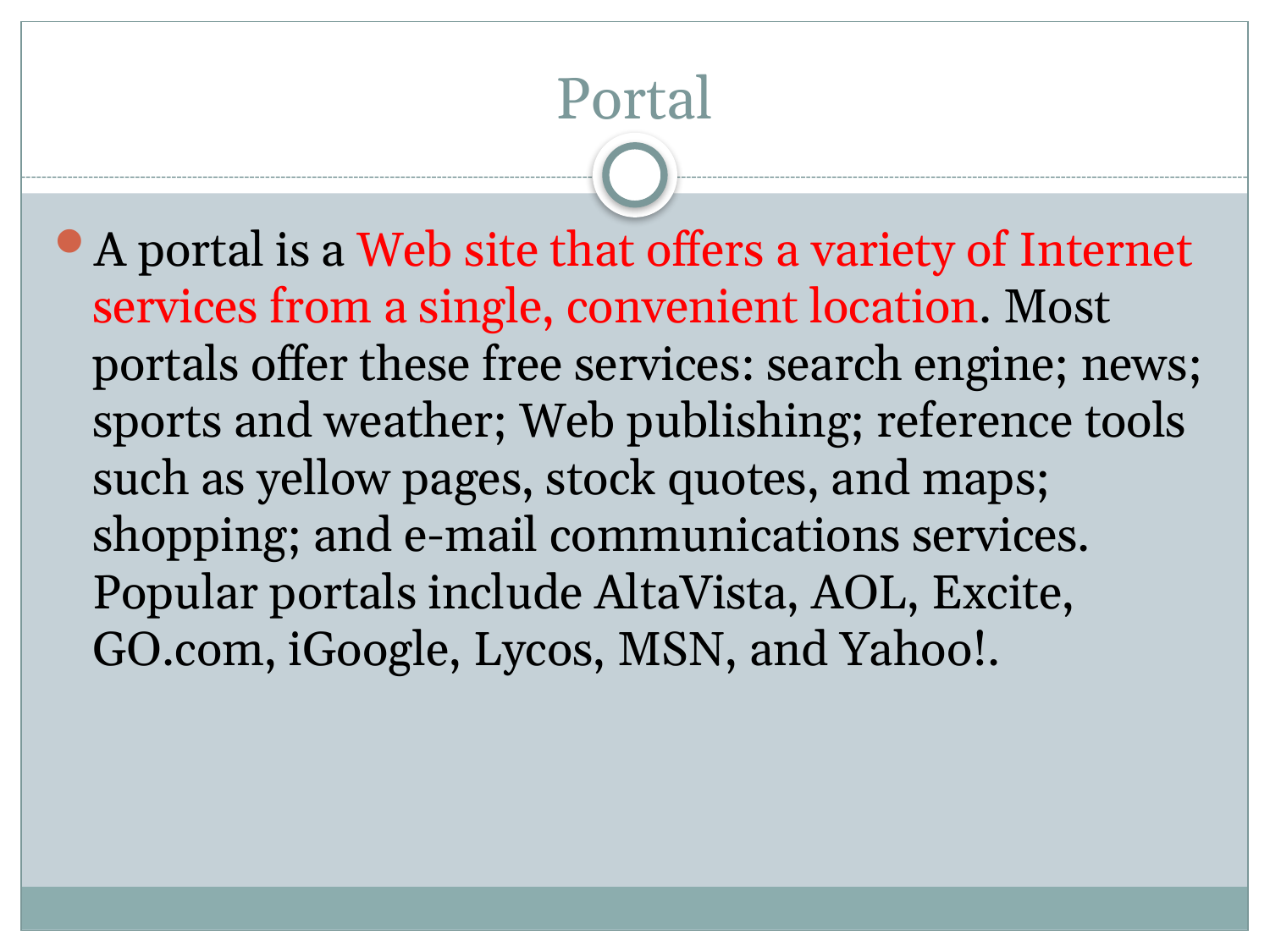

# Portal
A portal is a Web site that offers a variety of Internet services from a single, convenient location. Most portals offer these free services: search engine; news; sports and weather; Web publishing; reference tools such as yellow pages, stock quotes, and maps; shopping; and e-mail communications services. Popular portals include AltaVista, AOL, Excite, GO.com, iGoogle, Lycos, MSN, and Yahoo!.